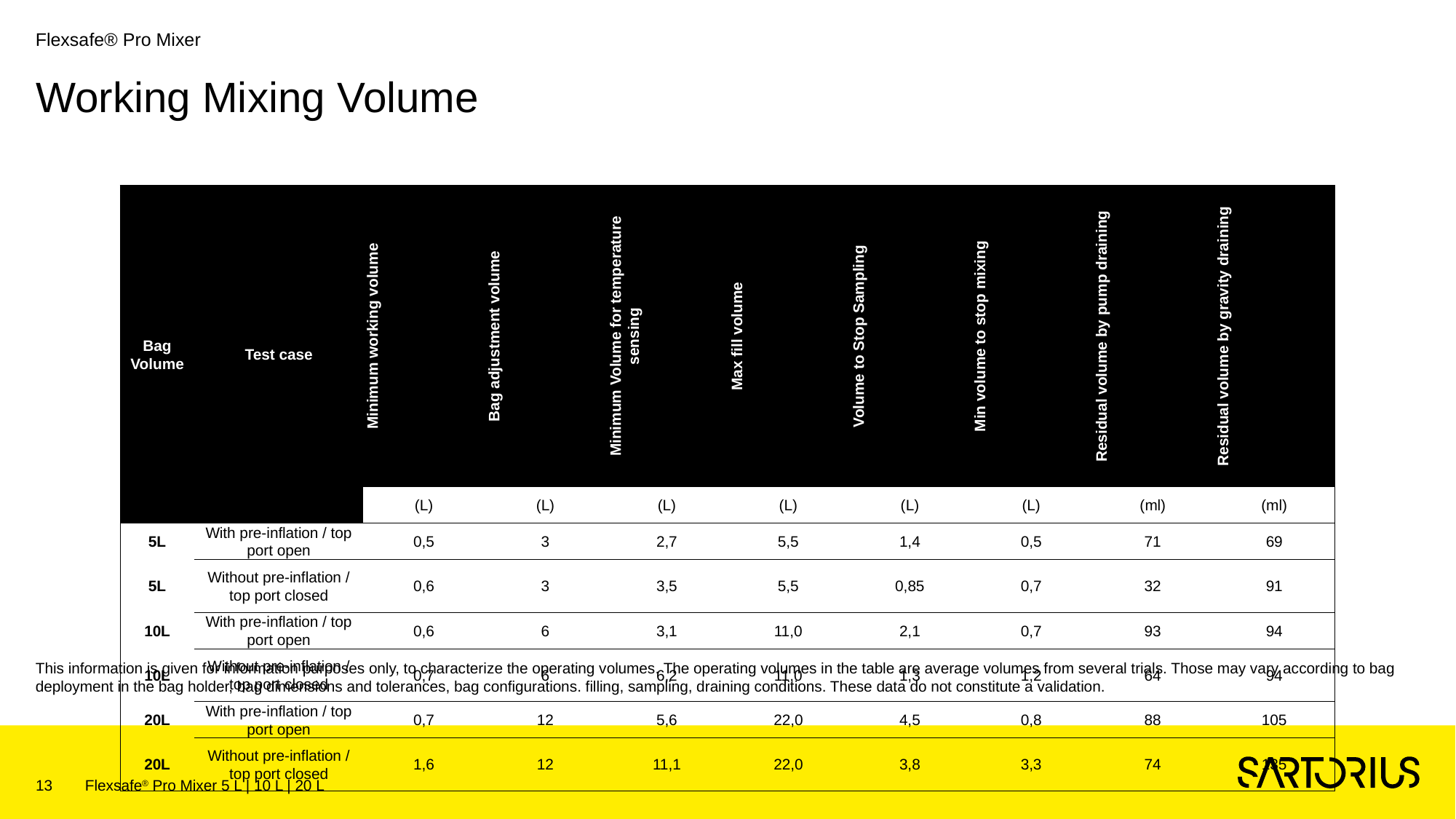

Flexsafe® Pro Mixer
# Working Mixing Volume
| Bag Volume | Test case | Minimum working volume | Bag adjustment volume | Minimum Volume for temperature sensing | Max fill volume | Volume to Stop Sampling | Min volume to stop mixing | Residual volume by pump draining | Residual volume by gravity draining |
| --- | --- | --- | --- | --- | --- | --- | --- | --- | --- |
|  |  | (L) | (L) | (L) | (L) | (L) | (L) | (ml) | (ml) |
| 5L | With pre-inflation / top port open | 0,5 | 3 | 2,7 | 5,5 | 1,4 | 0,5 | 71 | 69 |
| 5L | Without pre-inflation / top port closed | 0,6 | 3 | 3,5 | 5,5 | 0,85 | 0,7 | 32 | 91 |
| 10L | With pre-inflation / top port open | 0,6 | 6 | 3,1 | 11,0 | 2,1 | 0,7 | 93 | 94 |
| 10L | Without pre-inflation / top port closed | 0,7 | 6 | 6,2 | 11,0 | 1,3 | 1,2 | 64 | 94 |
| 20L | With pre-inflation / top port open | 0,7 | 12 | 5,6 | 22,0 | 4,5 | 0,8 | 88 | 105 |
| 20L | Without pre-inflation / top port closed | 1,6 | 12 | 11,1 | 22,0 | 3,8 | 3,3 | 74 | 135 |
This information is given for information purposes only, to characterize the operating volumes. The operating volumes in the table are average volumes from several trials. Those may vary according to bag deployment in the bag holder, bag dimensions and tolerances, bag configurations. filling, sampling, draining conditions. These data do not constitute a validation.
13
Flexsafe® Pro Mixer 5 L | 10 L | 20 L